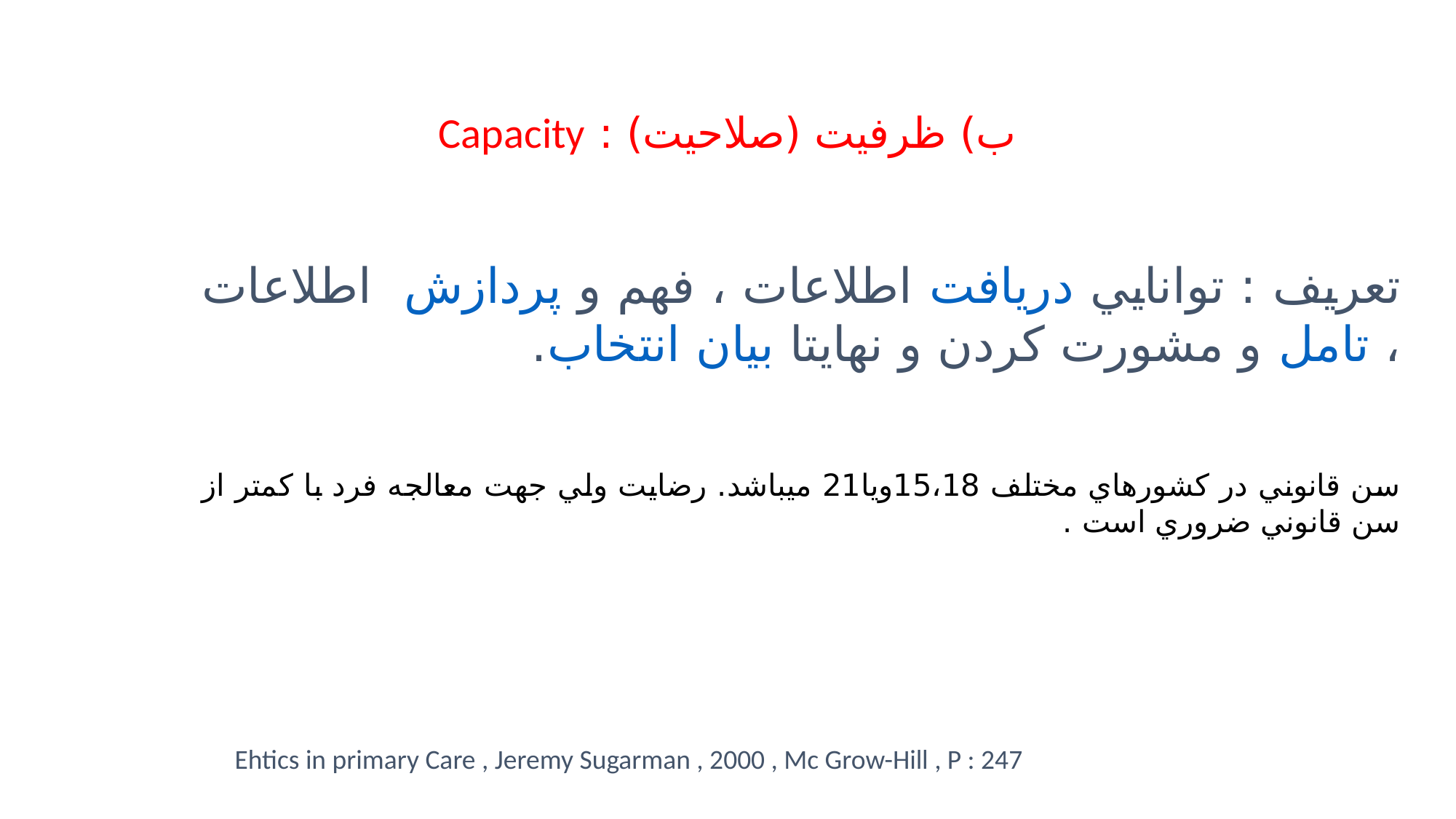

# ب) ظرفيت (صلاحيت) : Capacity
تعريف : توانايي دريافت اطلاعات ، فهم و پردازش  اطلاعات ، تامل و مشورت کردن و نهايتا بيان انتخاب.

سن قانوني در کشورهاي مختلف 15،18ويا21 ميباشد. رضايت ولي جهت معالجه فرد با کمتر از سن قانوني ضروري است .

Ehtics in primary Care , Jeremy Sugarman , 2000 , Mc Grow-Hill , P : 247